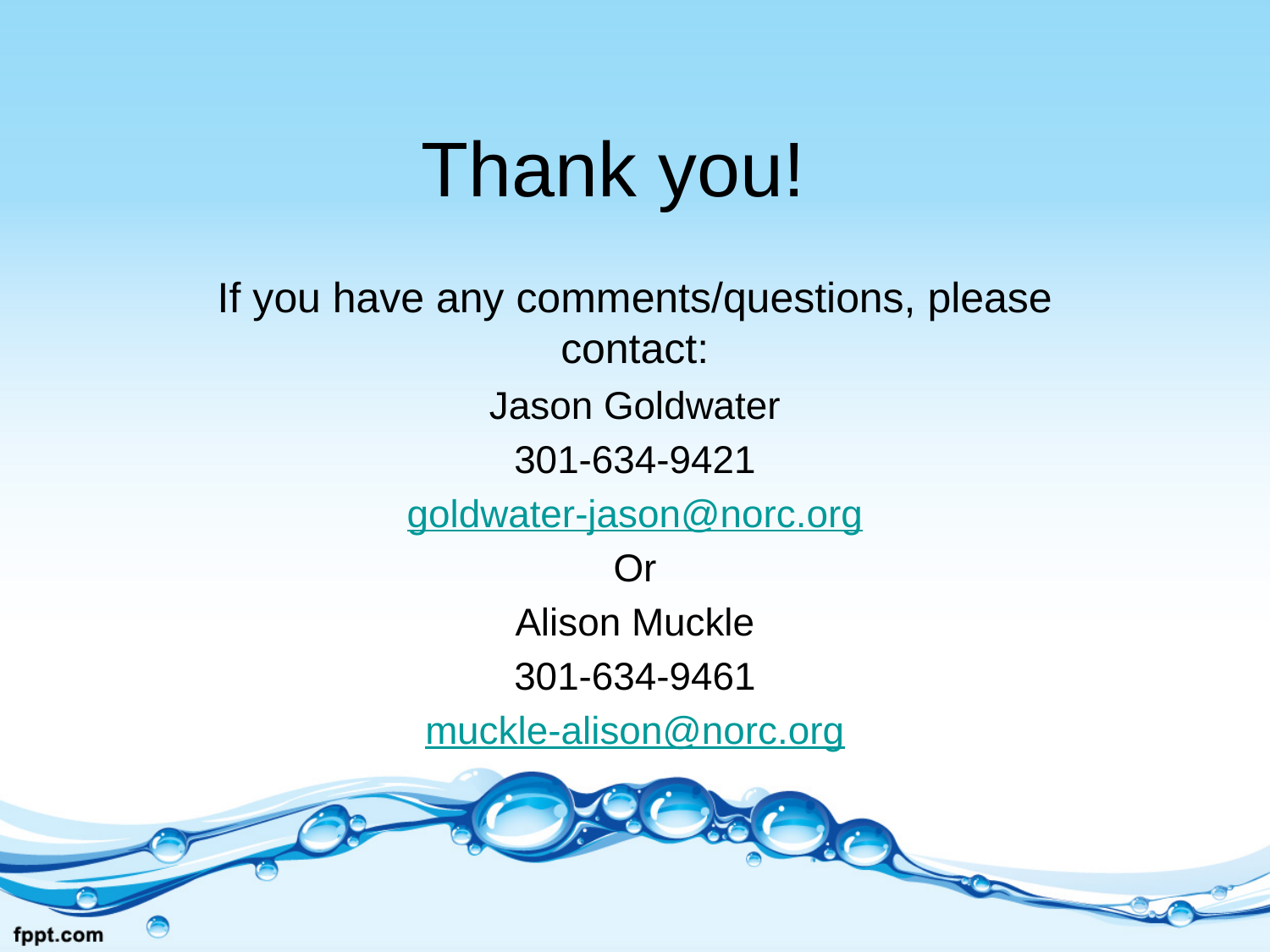

# Thank you!
If you have any comments/questions, please contact:
Jason Goldwater
301-634-9421
goldwater-jason@norc.org
Or
Alison Muckle
301-634-9461
muckle-alison@norc.org